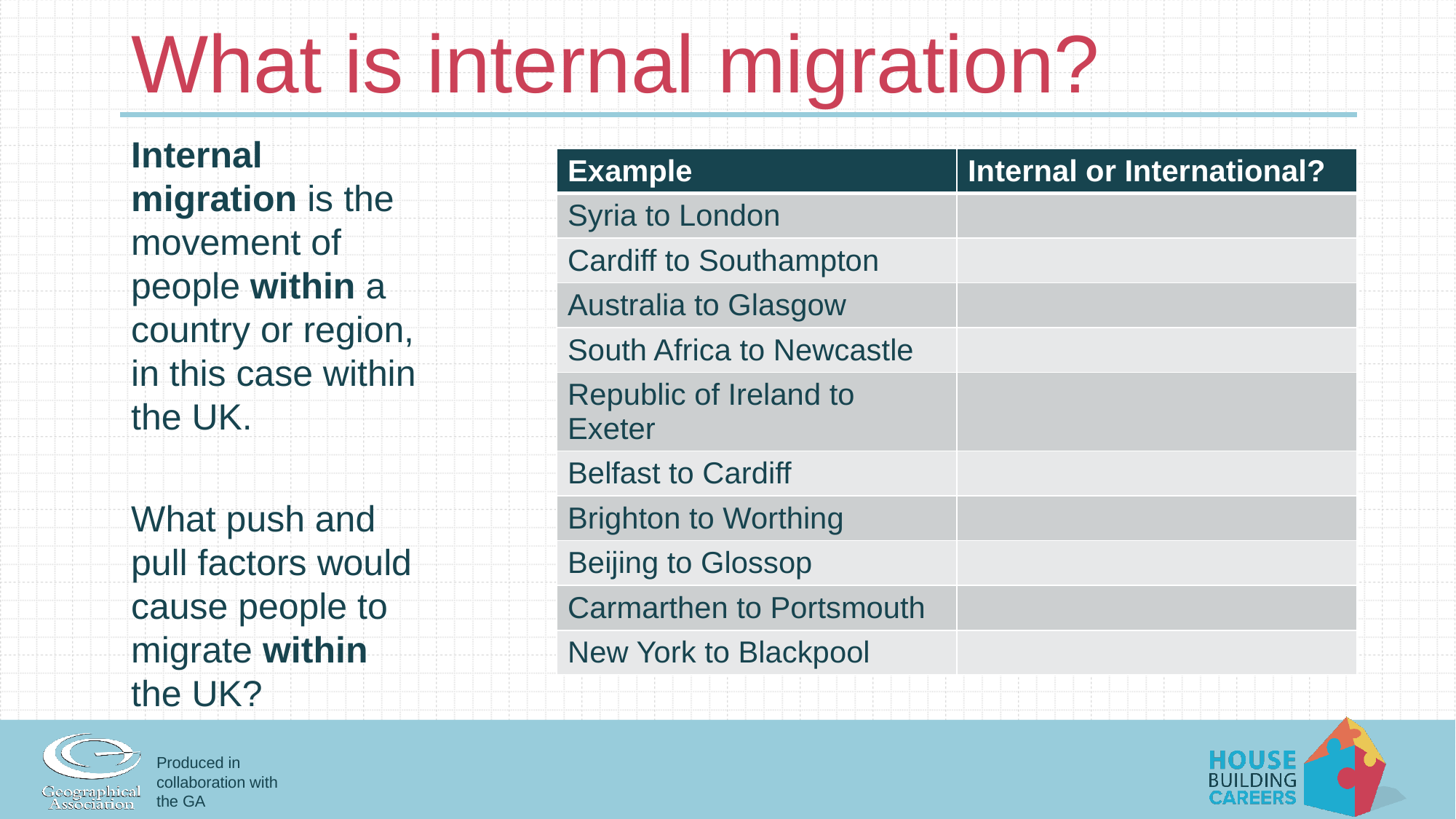

# What is internal migration?
Internal migration is the movement of people within a country or region, in this case within the UK.

What push and pull factors would cause people to migrate within the UK?
| Example | Internal or International? |
| --- | --- |
| Syria to London |  |
| Cardiff to Southampton |  |
| Australia to Glasgow |  |
| South Africa to Newcastle |  |
| Republic of Ireland to Exeter |  |
| Belfast to Cardiff |  |
| Brighton to Worthing |  |
| Beijing to Glossop |  |
| Carmarthen to Portsmouth |  |
| New York to Blackpool |  |